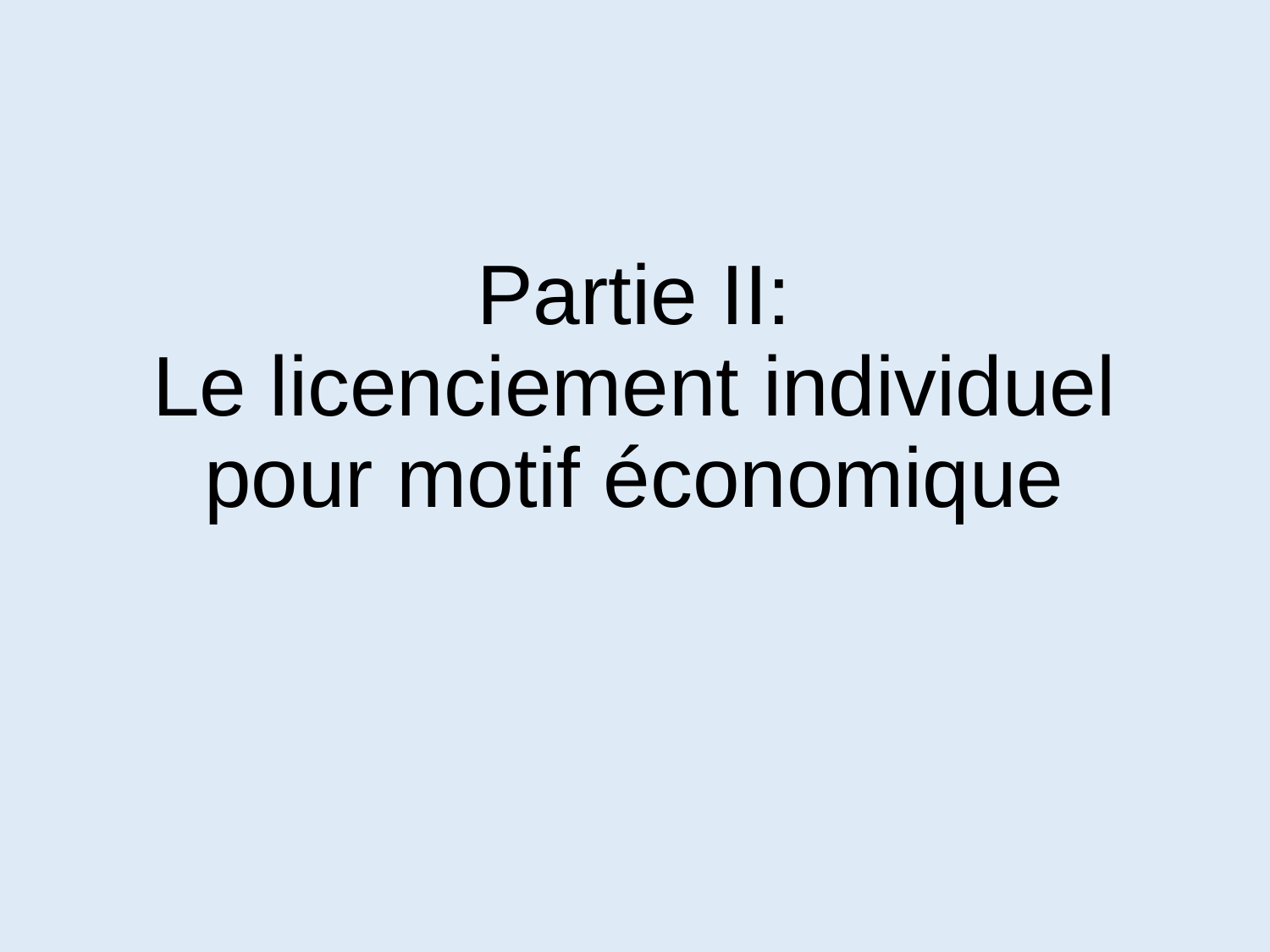

# Partie II: Le licenciement individuel pour motif économique